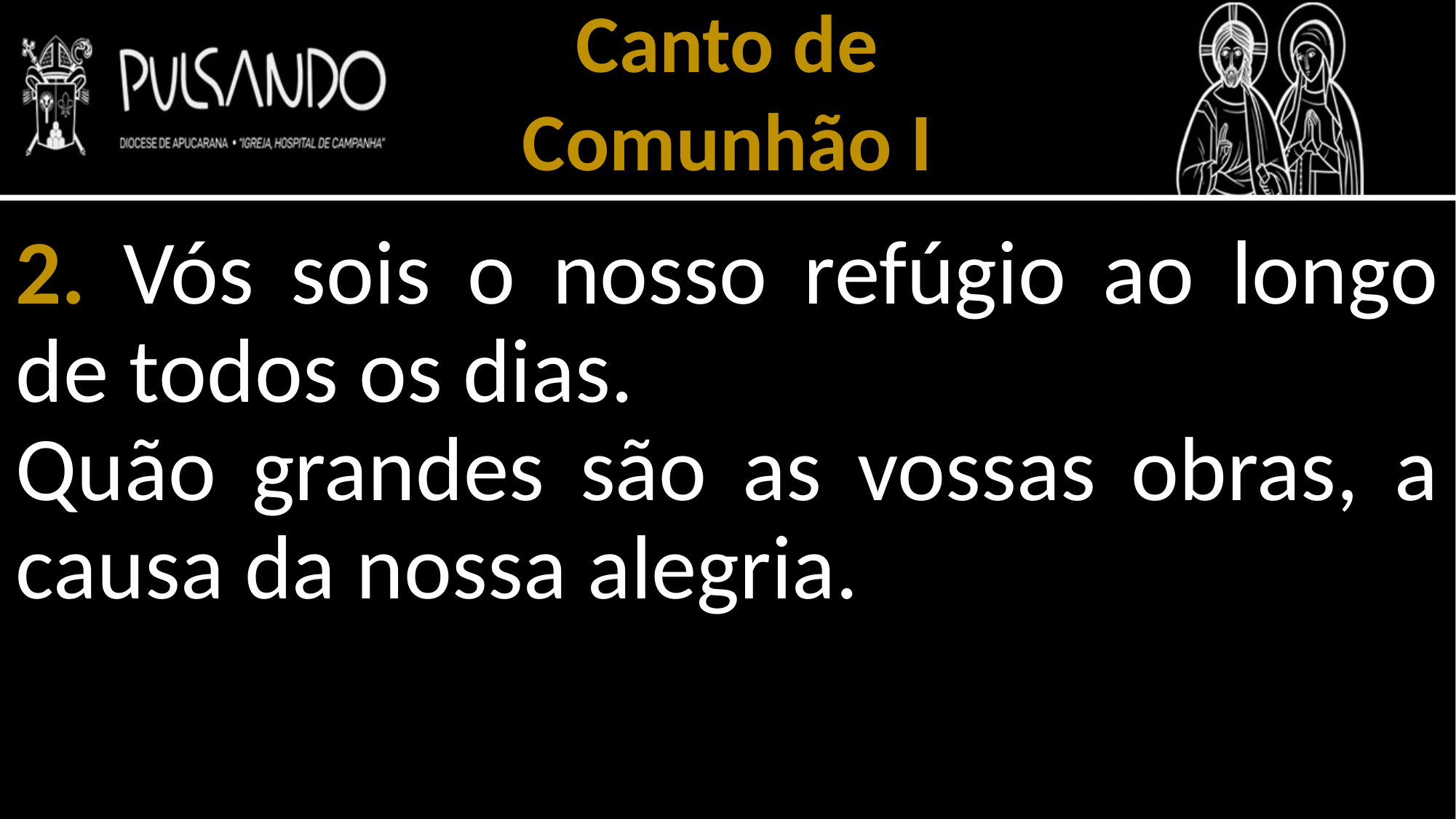

Canto de
Comunhão I
2. Vós sois o nosso refúgio ao longo de todos os dias.
Quão grandes são as vossas obras, a causa da nossa alegria.